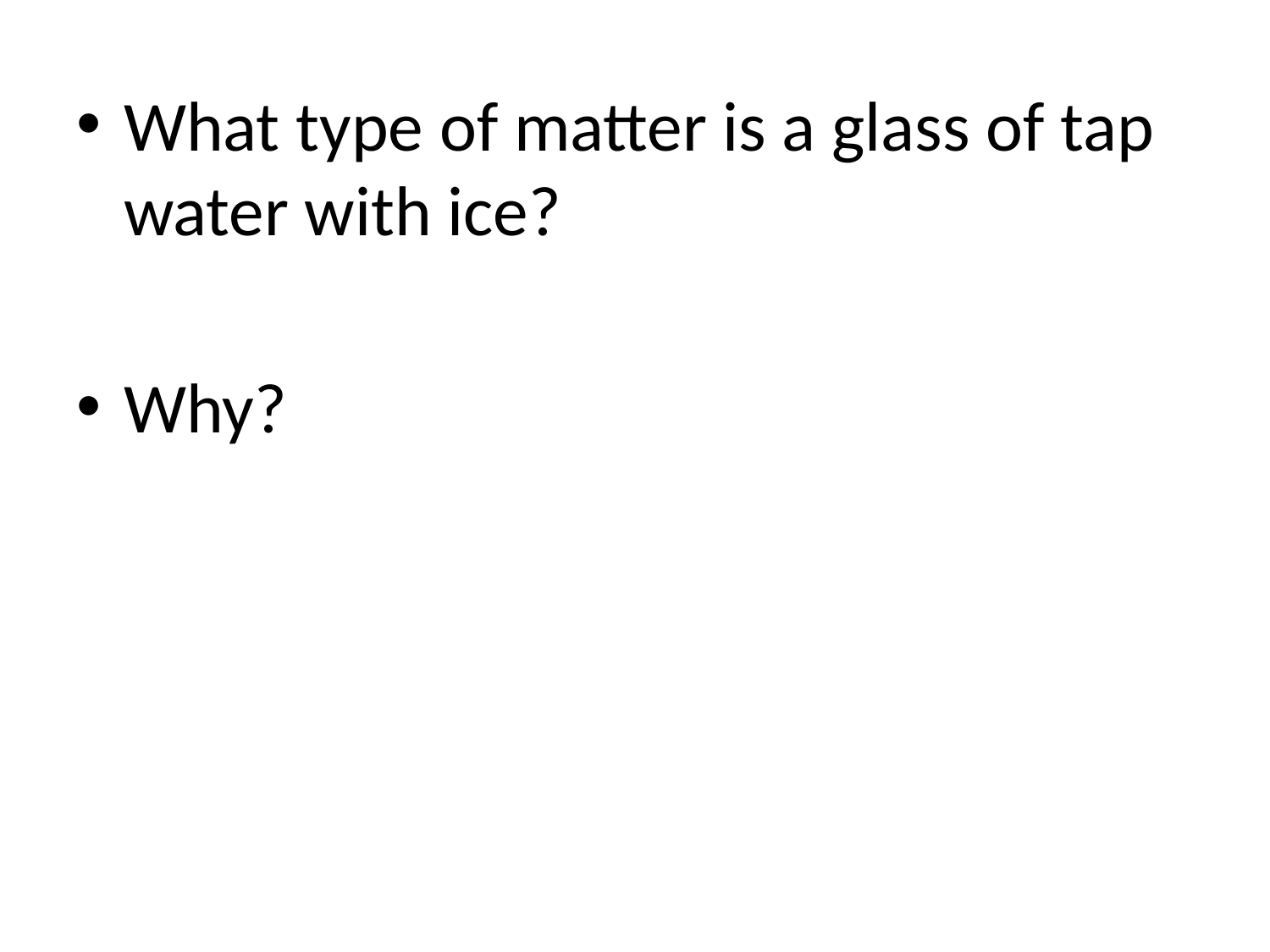

What type of matter is a glass of tap water with ice?

Why?